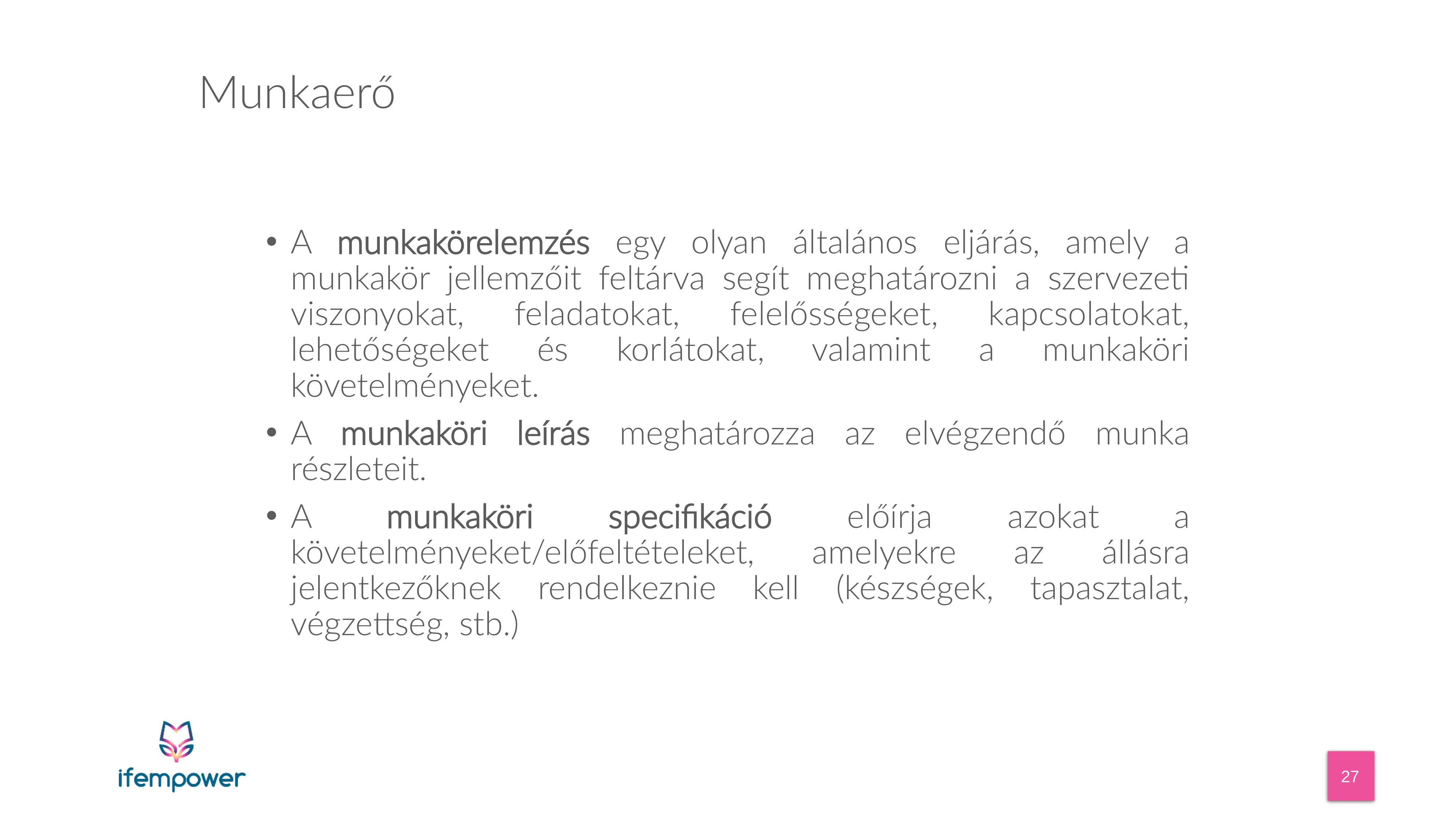

_
# Munkaerő
A munkakörelemzés egy olyan általános eljárás, amely a munkakör jellemzőit feltárva segít meghatározni a szervezeti viszonyokat, feladatokat, felelősségeket, kapcsolatokat, lehetőségeket és korlátokat, valamint a munkaköri követelményeket.
A munkaköri leírás meghatározza az elvégzendő munka részleteit.
A munkaköri specifikáció előírja azokat a követelményeket/előfeltételeket, amelyekre az állásra jelentkezőknek rendelkeznie kell (készségek, tapasztalat, végzettség, stb.)